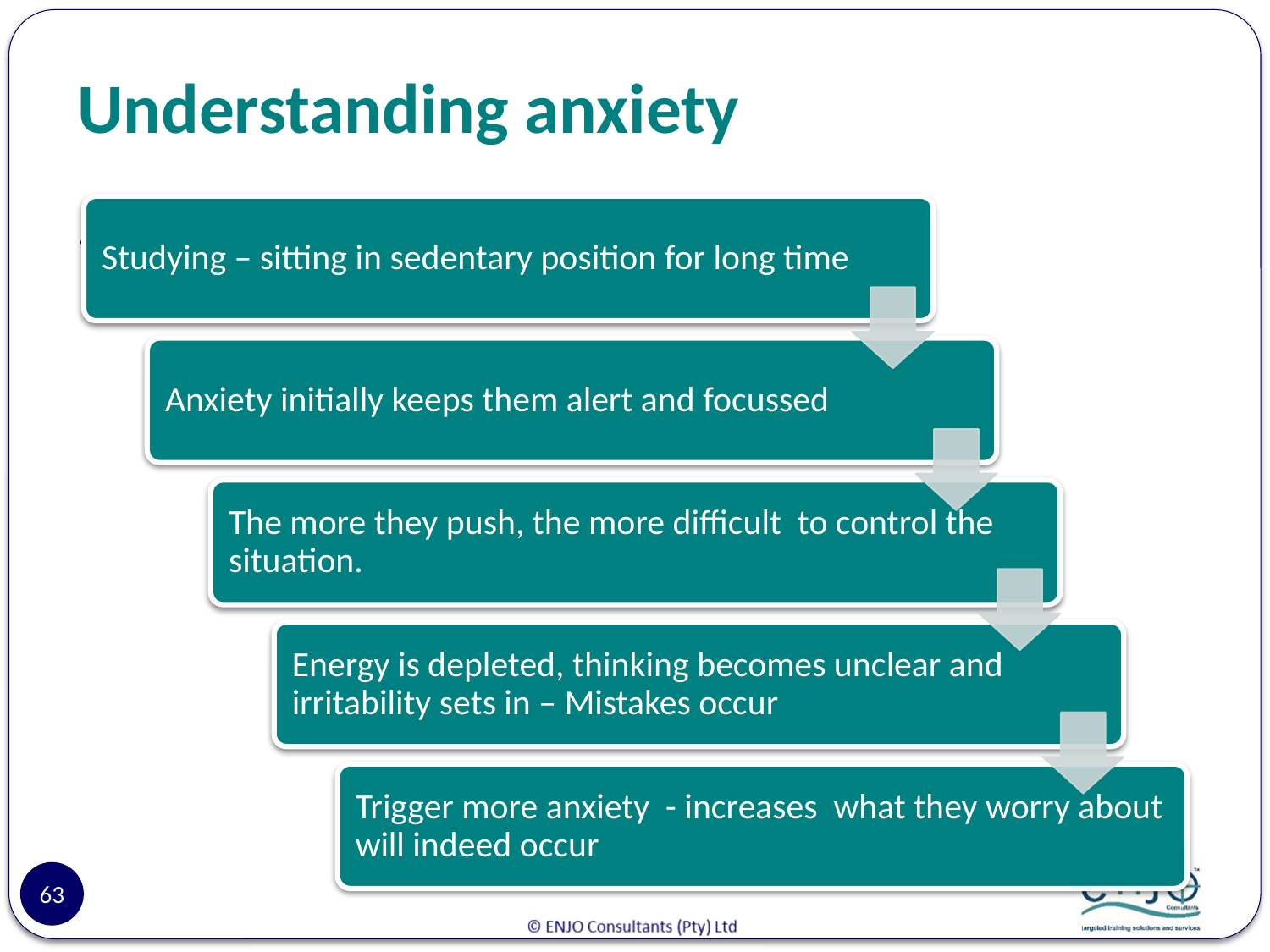

# Understanding anxiety
.

Studying – sitting in sedentary position for long time
Anxiety initially keeps them alert and focussed
The more they push, the more difficult  to control the situation.
Energy is depleted, thinking becomes unclear and irritability sets in – Mistakes occur
Trigger more anxiety  - increases  what they worry about will indeed occur

63